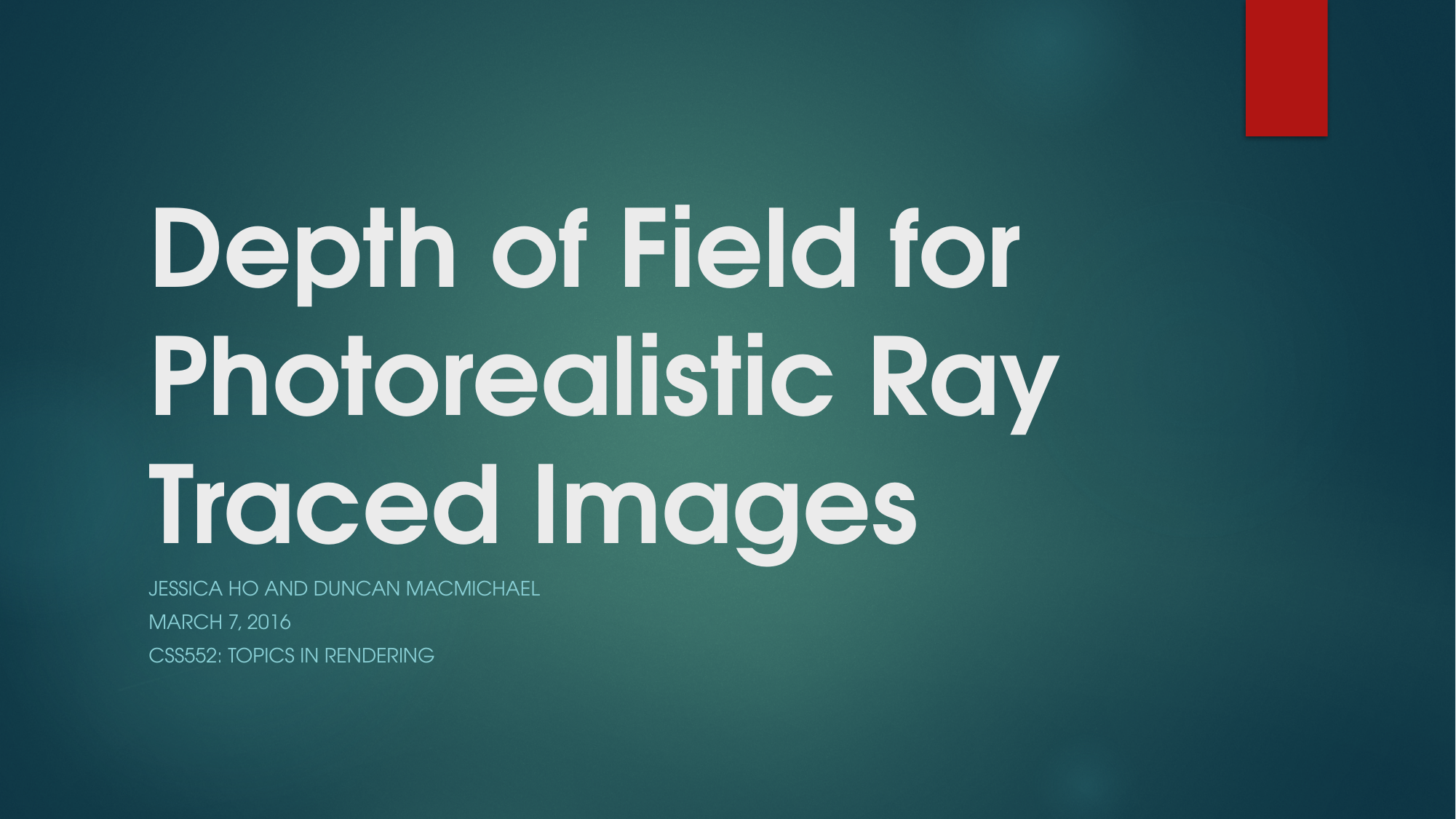

# Depth of Field for Photorealistic Ray Traced Images
Jessica Ho and Duncan MacMichael
March 7, 2016
CSS552: Topics in rendering